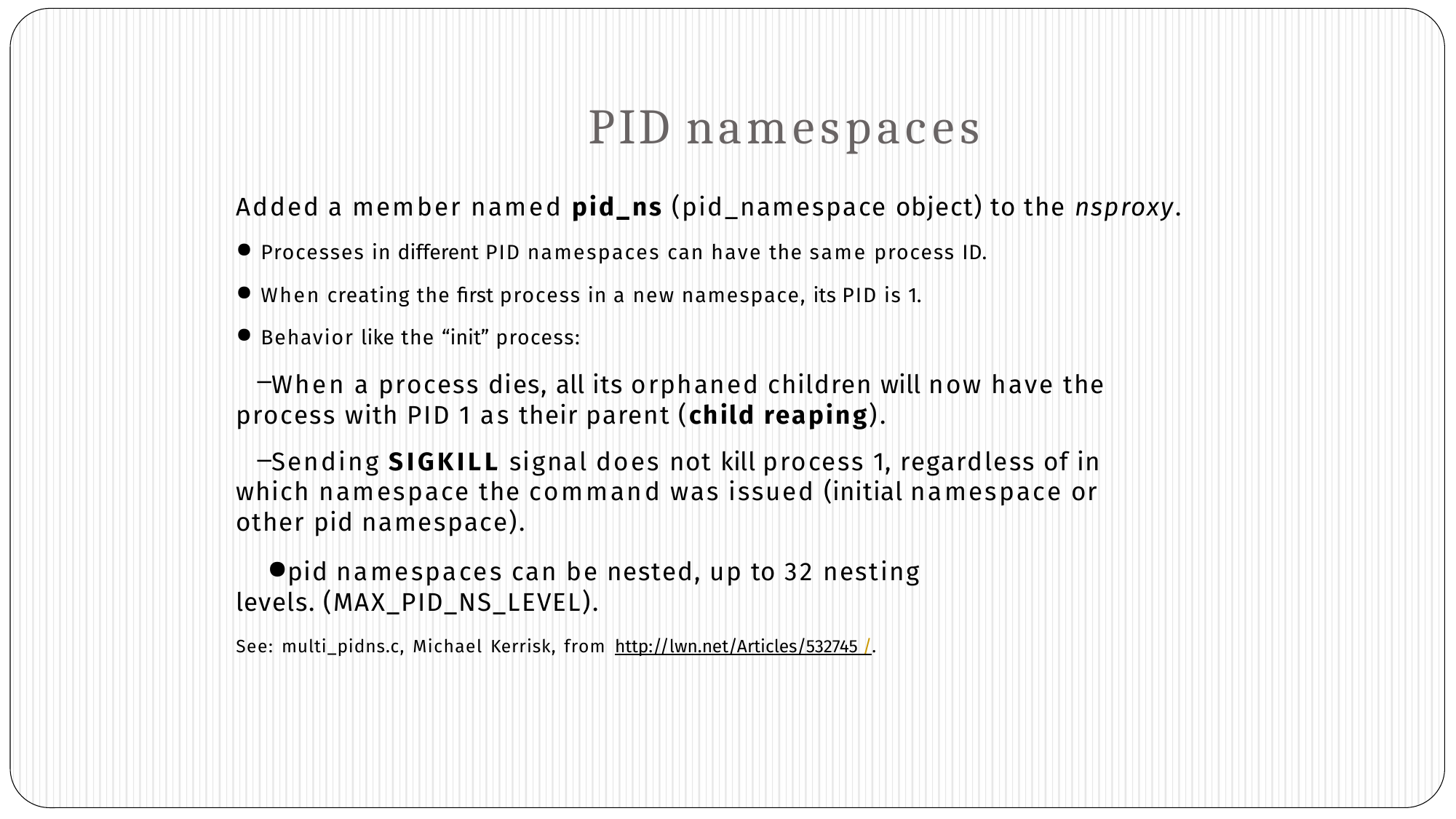

# PID namespaces
Added a member named pid_ns (pid_namespace object) to the nsproxy.
Processes in different PID namespaces can have the same process ID.
When creating the first process in a new namespace, its PID is 1.
Behavior like the “init” process:
When a process dies, all its orphaned children will now have the process with PID 1 as their parent (child reaping).
Sending SIGKILL signal does not kill process 1, regardless of in which namespace the command was issued (initial namespace or other pid namespace).
pid namespaces can be nested, up to 32 nesting levels. (MAX_PID_NS_LEVEL).
See: multi_pidns.c, Michael Kerrisk, from http://lwn.net/Articles/532745 /.